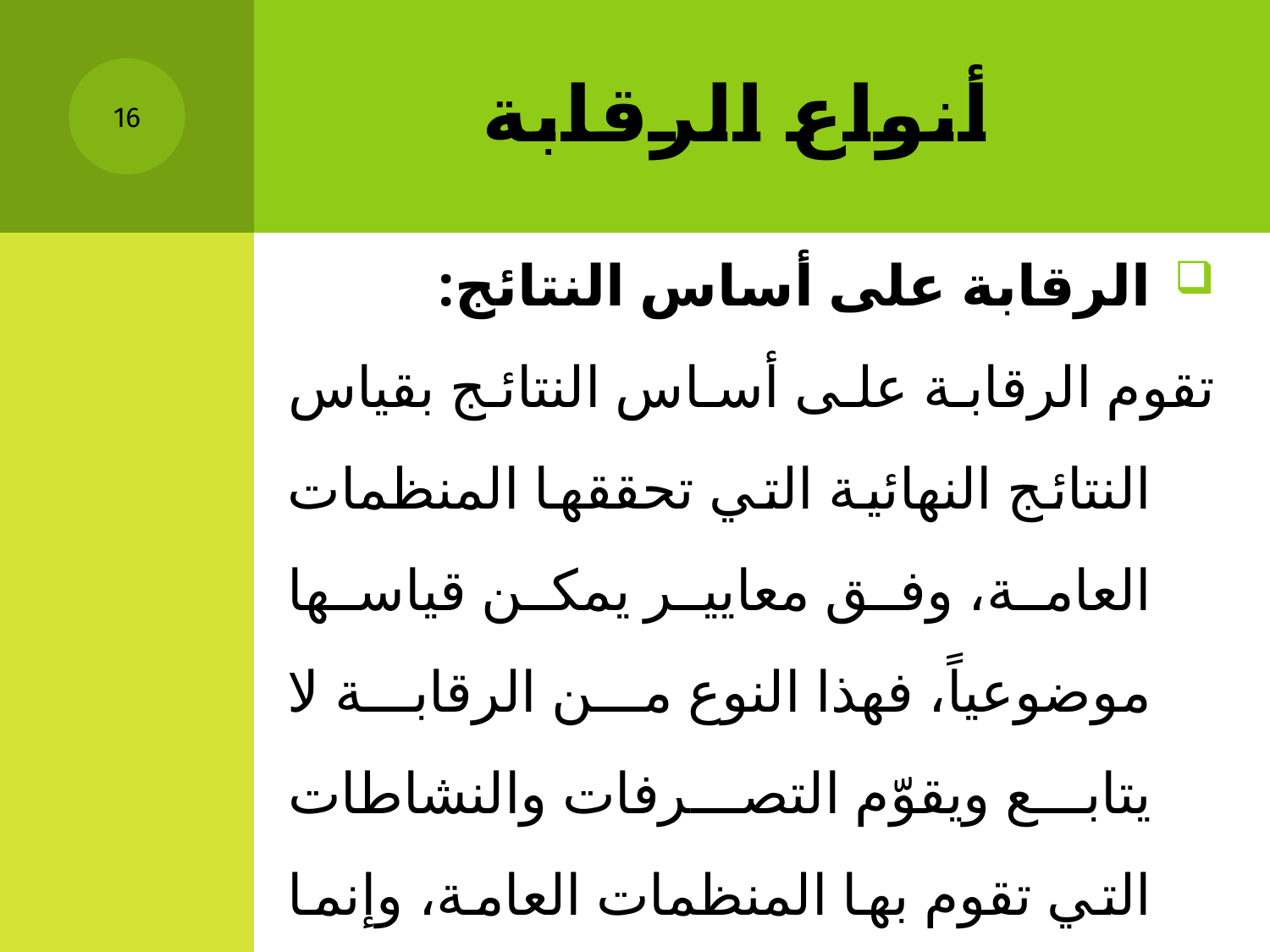

# أنواع الرقابة
16
الرقابة على أساس النتائج:
	تقوم الرقابة على أساس النتائج بقياس النتائج النهائية التي تحققها المنظمات العامة، وفق معايير يمكن قياسها موضوعياً، فهذا النوع من الرقابة لا يتابع ويقوّم التصرفات والنشاطات التي تقوم بها المنظمات العامة، وإنما يركز فقط على النتائج التي تحققها هذه المنظمات.